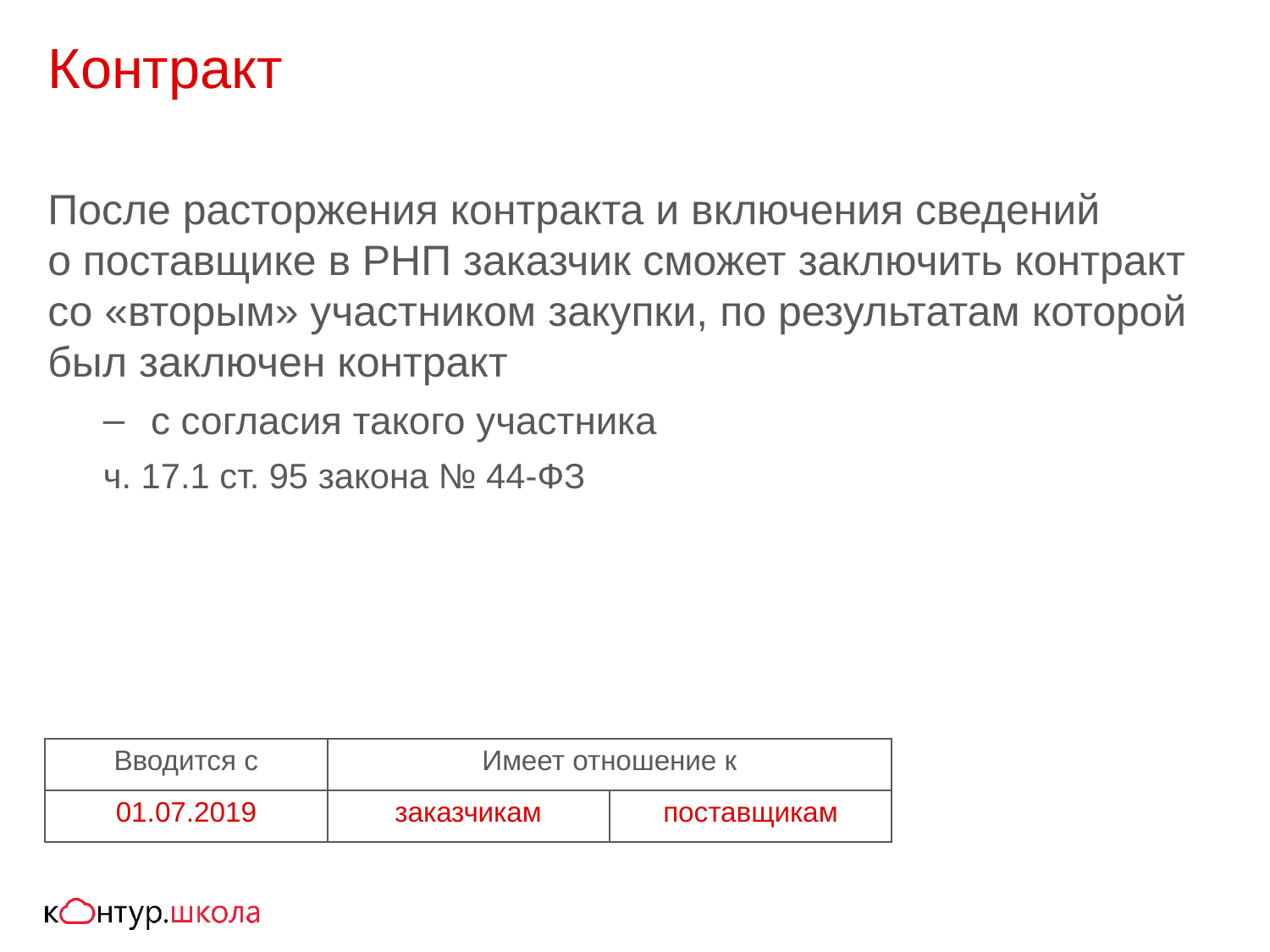

# Контракт
После расторжения контракта и включения сведений
о поставщике в РНП заказчик сможет заключить контракт со «вторым» участником закупки, по результатам которой был заключен контракт
с согласия такого участника
ч. 17.1 ст. 95 закона № 44-ФЗ
| Вводится с | Имеет отношение к |  |
| --- | --- | --- |
| 01.07.2019 | заказчикам | поставщикам |